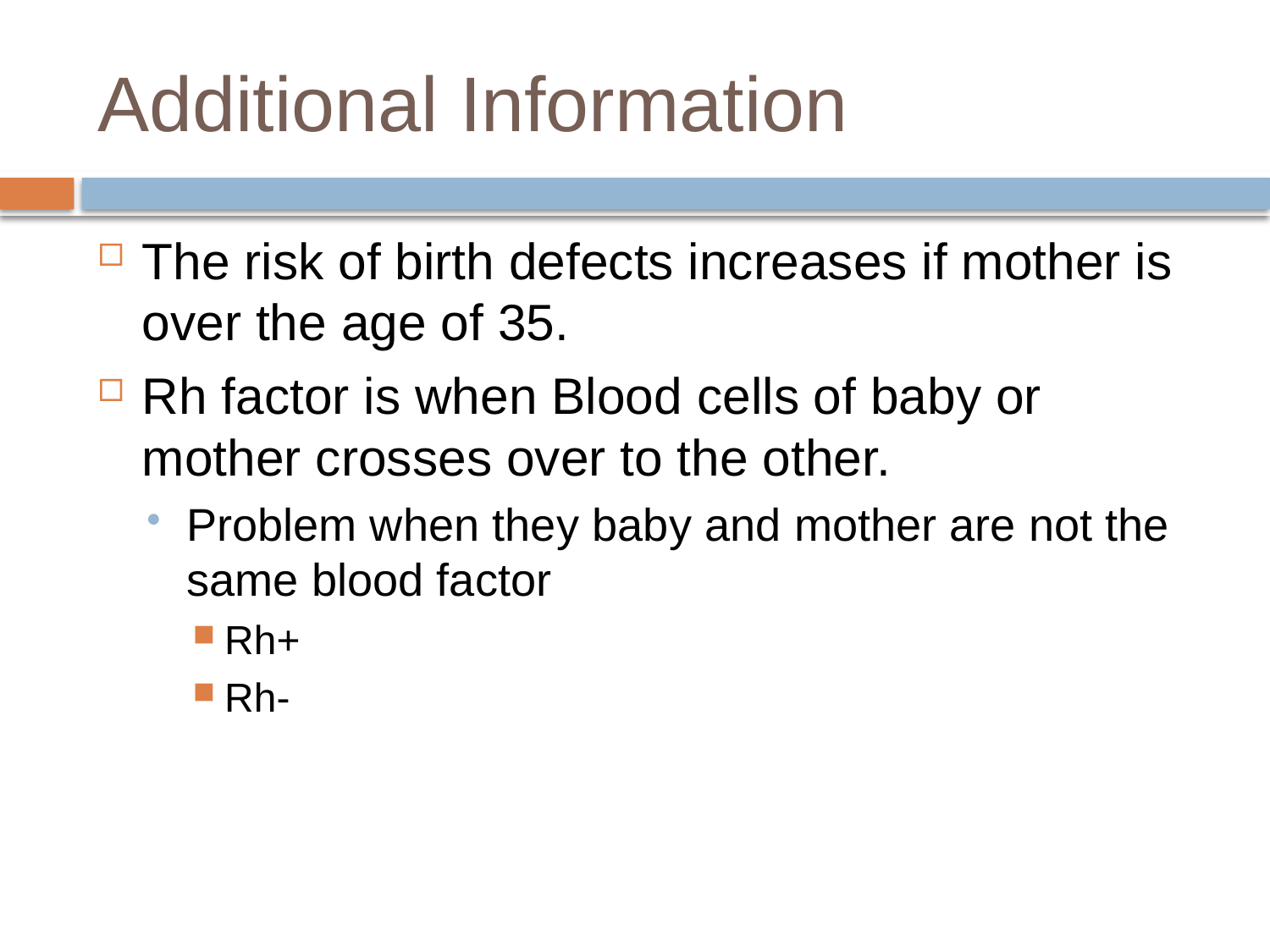

# Additional Information
The risk of birth defects increases if mother is over the age of 35.
Rh factor is when Blood cells of baby or mother crosses over to the other.
Problem when they baby and mother are not the same blood factor
Rh+
Rh-